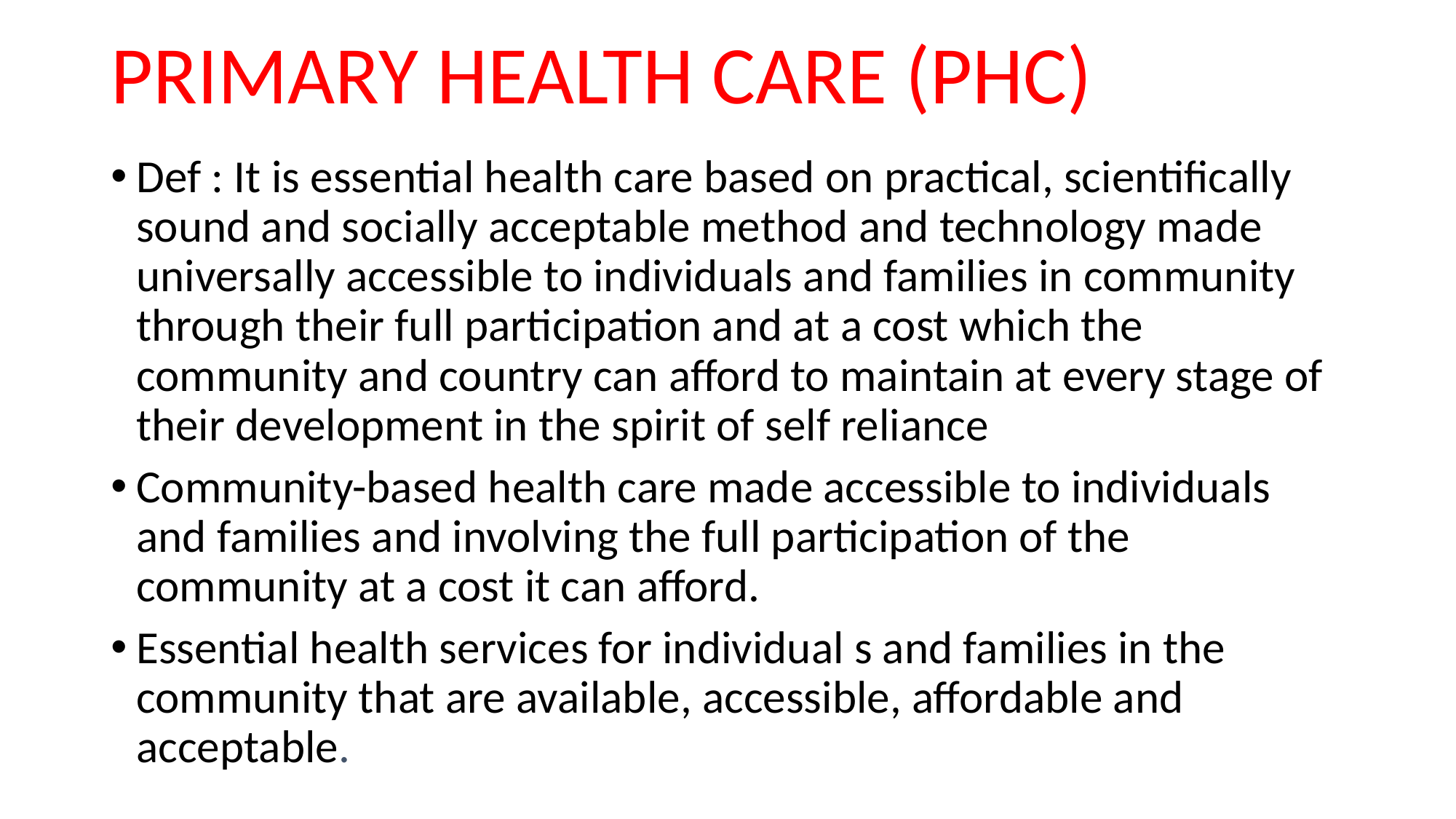

# PRIMARY HEALTH CARE (PHC)
Def : It is essential health care based on practical, scientifically sound and socially acceptable method and technology made universally accessible to individuals and families in community through their full participation and at a cost which the community and country can afford to maintain at every stage of their development in the spirit of self reliance
Community-based health care made accessible to individuals and families and involving the full participation of the community at a cost it can afford.
Essential health services for individual s and families in the community that are available, accessible, affordable and acceptable.